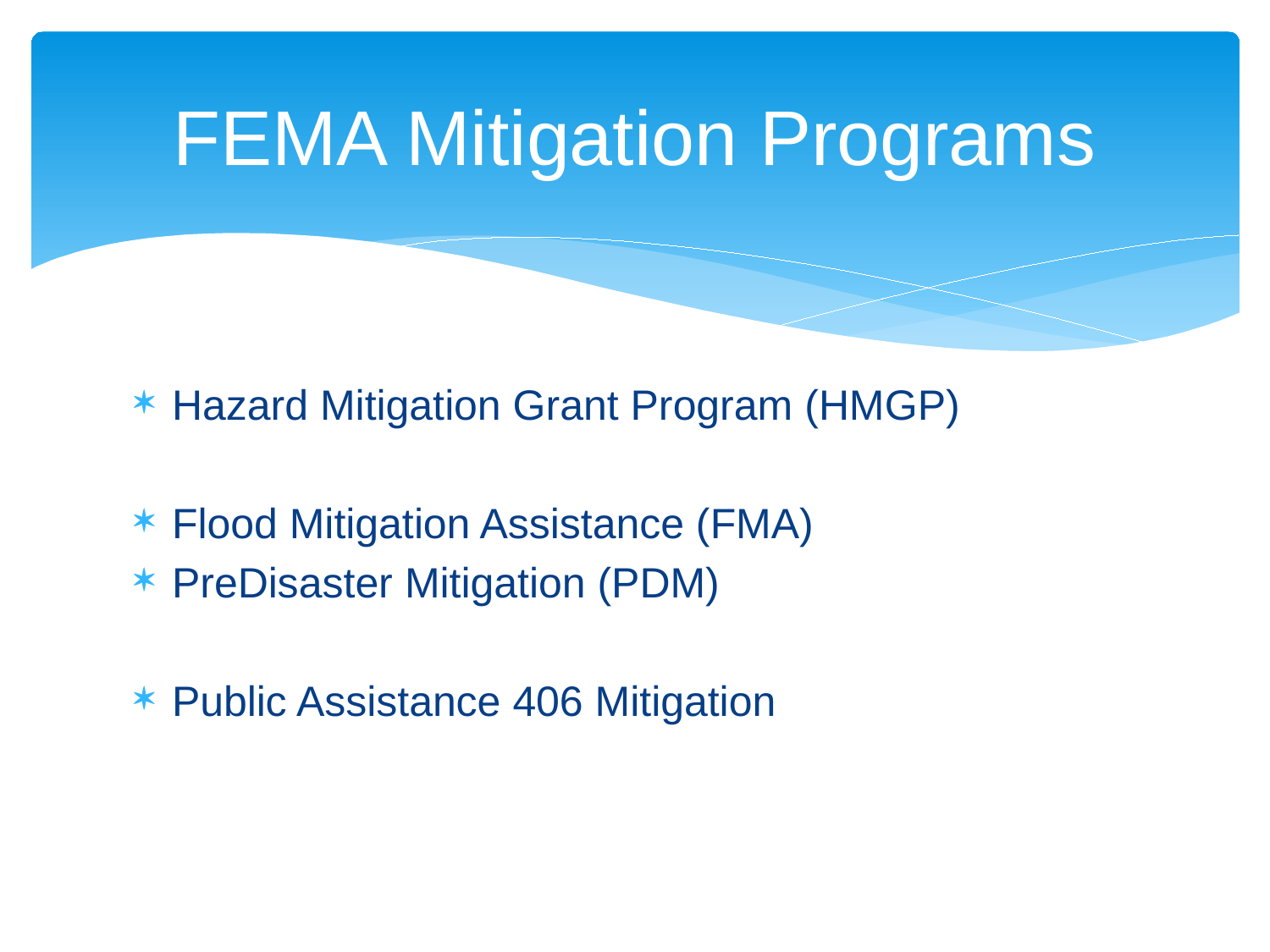

# FEMA Mitigation Programs
Hazard Mitigation Grant Program (HMGP)

Flood Mitigation Assistance (FMA)
PreDisaster Mitigation (PDM)

Public Assistance 406 Mitigation